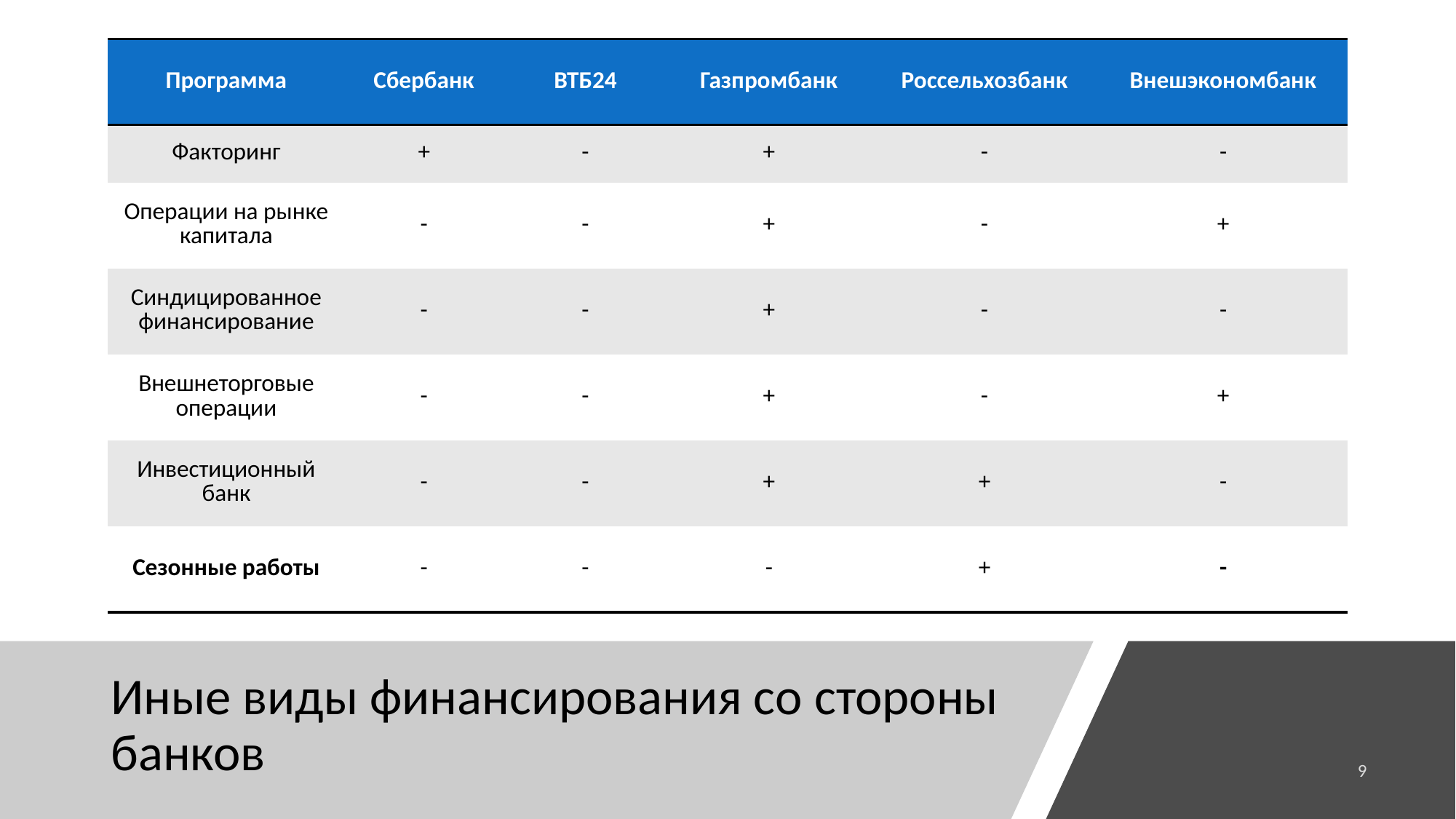

| Программа | Сбербанк | ВТБ24 | Газпромбанк | Россельхозбанк | Внешэкономбанк |
| --- | --- | --- | --- | --- | --- |
| Факторинг | + | - | + | - | - |
| Операции на рынке капитала | - | - | + | - | + |
| Синдицированное финансирование | - | - | + | - | - |
| Внешнеторговые операции | - | - | + | - | + |
| Инвестиционный банк | - | - | + | + | - |
| Сезонные работы | - | - | - | + | - |

# Иные виды финансирования со стороны банков
9